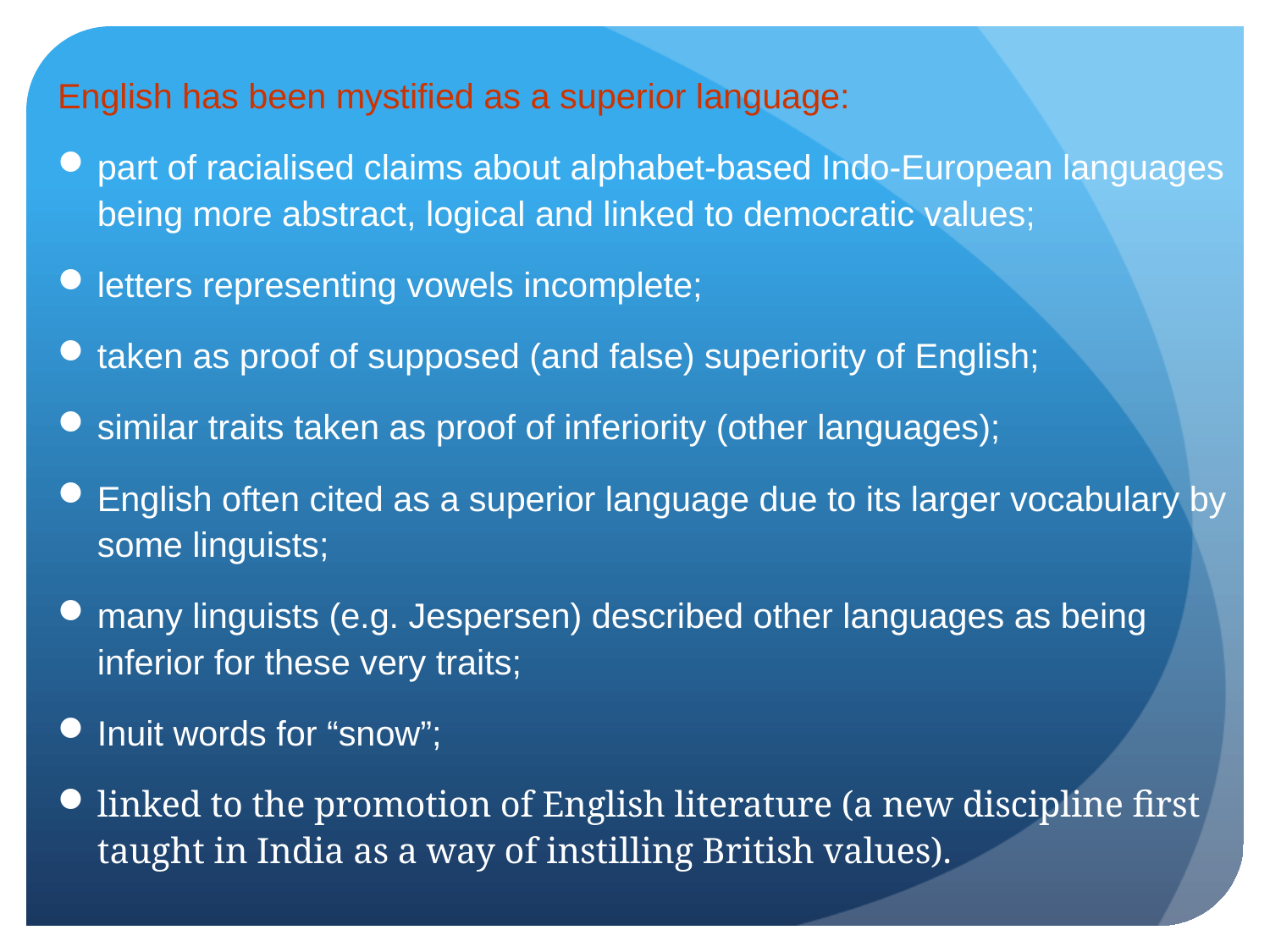

English has been mystified as a superior language:
part of racialised claims about alphabet-based Indo-European languages being more abstract, logical and linked to democratic values;
letters representing vowels incomplete;
taken as proof of supposed (and false) superiority of English;
similar traits taken as proof of inferiority (other languages);
English often cited as a superior language due to its larger vocabulary by some linguists;
many linguists (e.g. Jespersen) described other languages as being inferior for these very traits;
Inuit words for “snow”;
linked to the promotion of English literature (a new discipline first taught in India as a way of instilling British values).